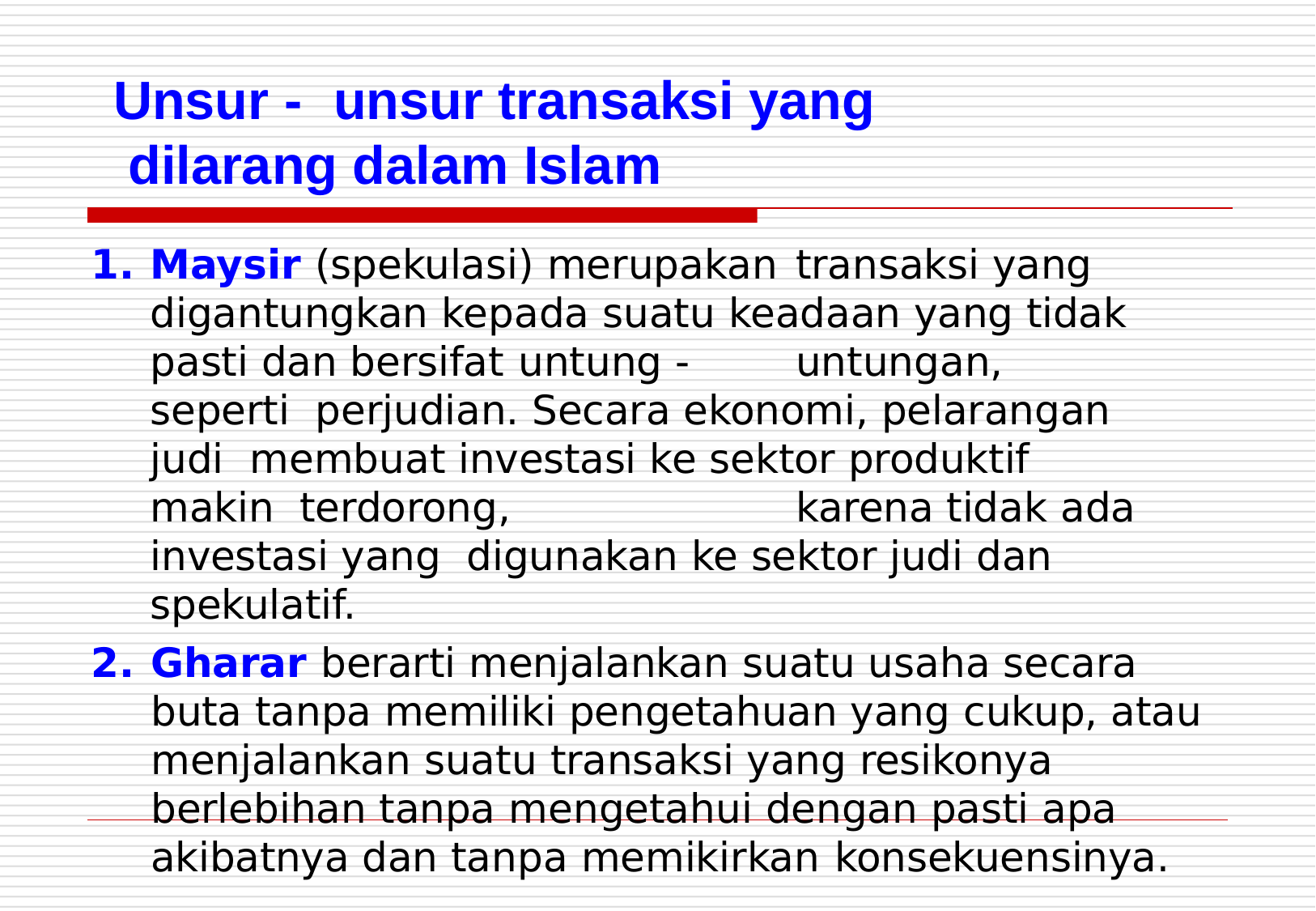

# Unsur -	unsur transaksi yang  dilarang dalam Islam
Maysir (spekulasi) merupakan	transaksi yang  digantungkan kepada suatu keadaan yang tidak  pasti dan bersifat untung -	untungan, seperti  perjudian. Secara ekonomi, pelarangan judi  membuat investasi ke sektor produktif makin  terdorong,	karena tidak ada investasi yang  digunakan ke sektor judi dan spekulatif.
Gharar berarti menjalankan suatu usaha secara  buta tanpa memiliki pengetahuan yang cukup, atau  menjalankan suatu transaksi yang resikonya  berlebihan tanpa mengetahui dengan pasti apa  akibatnya dan tanpa memikirkan konsekuensinya.